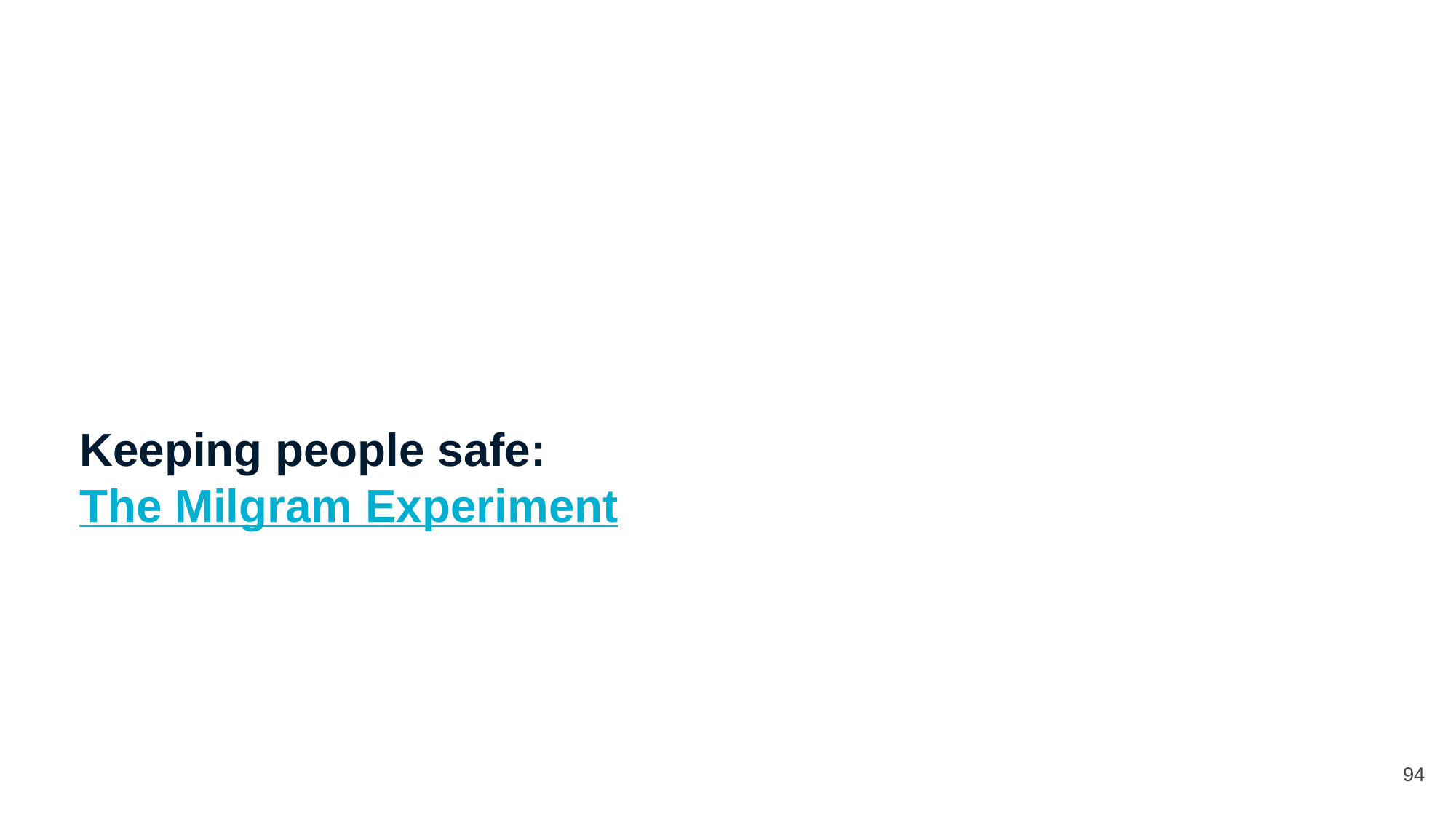

Keeping people safe:
The Milgram Experiment

94